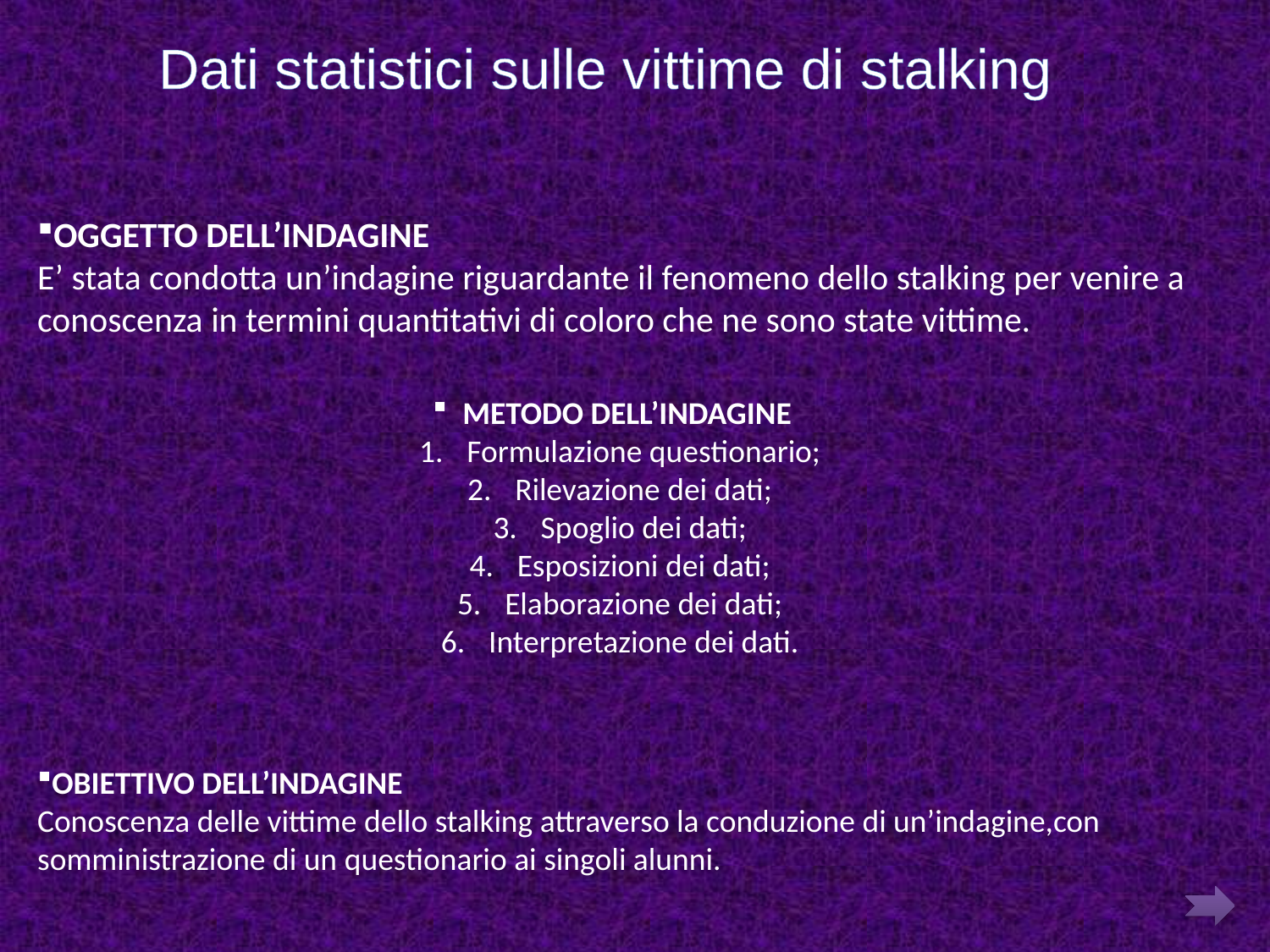

Dati statistici sulle vittime di stalking
OGGETTO DELL’INDAGINE
E’ stata condotta un’indagine riguardante il fenomeno dello stalking per venire a conoscenza in termini quantitativi di coloro che ne sono state vittime.
METODO DELL’INDAGINE
Formulazione questionario;
Rilevazione dei dati;
Spoglio dei dati;
Esposizioni dei dati;
Elaborazione dei dati;
Interpretazione dei dati.

OBIETTIVO DELL’INDAGINE
Conoscenza delle vittime dello stalking attraverso la conduzione di un’indagine,con somministrazione di un questionario ai singoli alunni.